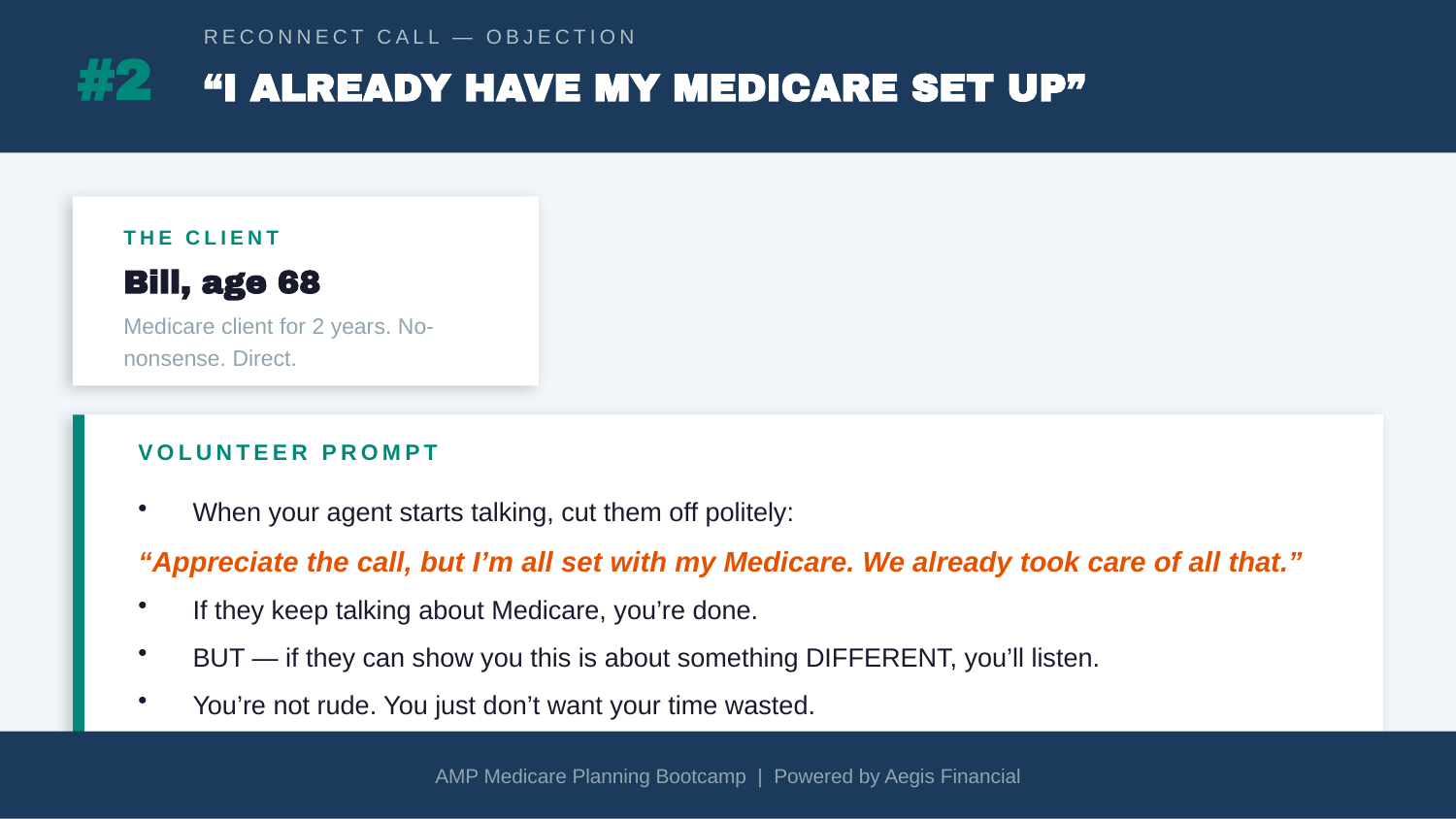

#2
RECONNECT CALL — OBJECTION
“I ALREADY HAVE MY MEDICARE SET UP”

THE CLIENT
Bill, age 68
Medicare client for 2 years. No-nonsense. Direct.

VOLUNTEER PROMPT
When your agent starts talking, cut them off politely:
“Appreciate the call, but I’m all set with my Medicare. We already took care of all that.”
If they keep talking about Medicare, you’re done.
BUT — if they can show you this is about something DIFFERENT, you’ll listen.
You’re not rude. You just don’t want your time wasted.

AMP Medicare Planning Bootcamp  |  Powered by Aegis Financial